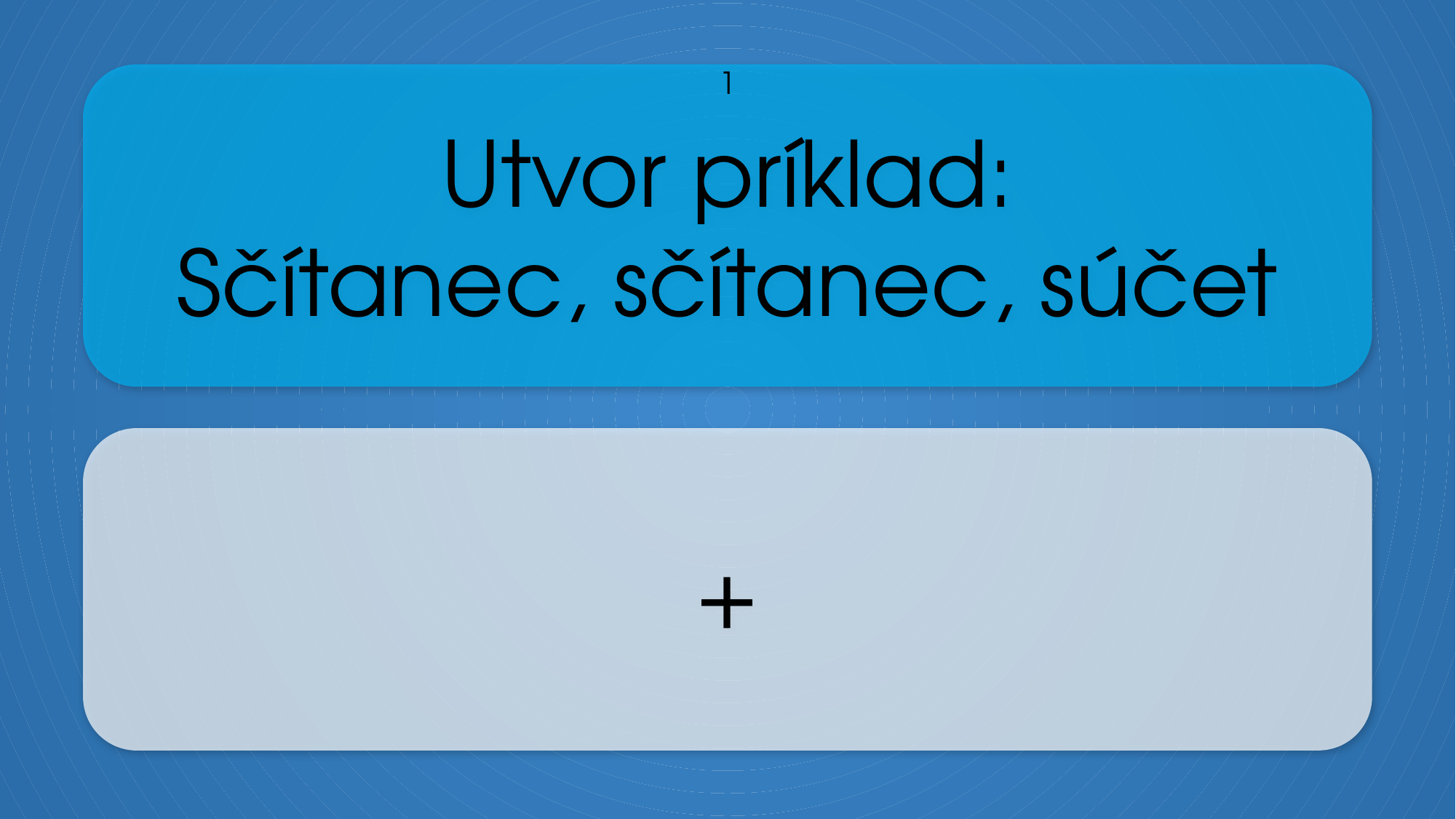

Utvor príklad:
Sčítanec, sčítanec, súčet
1
+